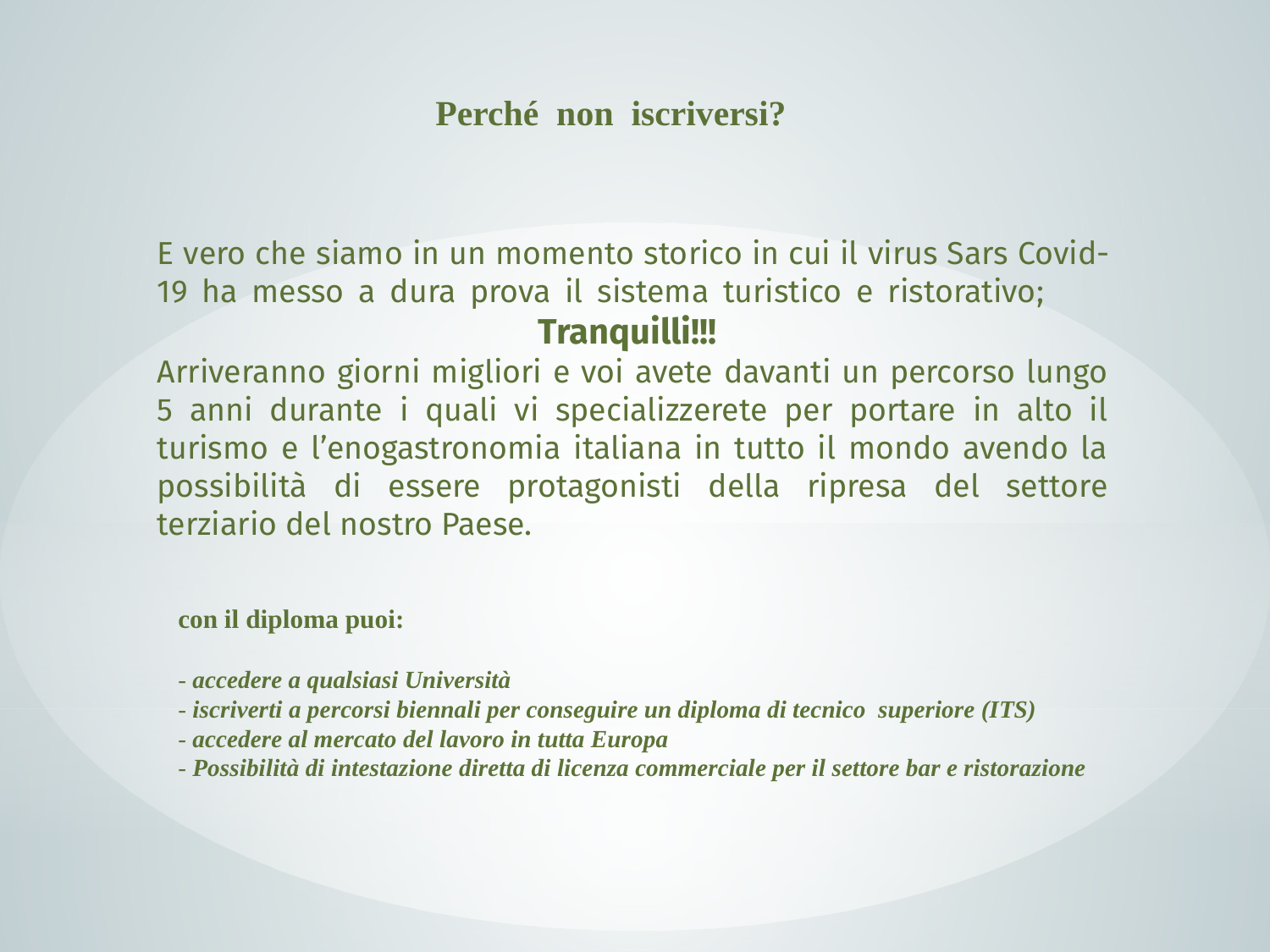

Perché  non  iscriversi?
E vero che siamo in un momento storico in cui il virus Sars Covid-19 ha messo a dura prova il sistema turistico e ristorativo; 				Tranquilli!!!
Arriveranno giorni migliori e voi avete davanti un percorso lungo 5 anni durante i quali vi specializzerete per portare in alto il turismo e l’enogastronomia italiana in tutto il mondo avendo la possibilità di essere protagonisti della ripresa del settore terziario del nostro Paese.
con il diploma puoi:

- accedere a qualsiasi Università
- iscriverti a percorsi biennali per conseguire un diploma di tecnico  superiore (ITS)
- accedere al mercato del lavoro in tutta Europa
- Possibilità di intestazione diretta di licenza commerciale per il settore bar e ristorazione